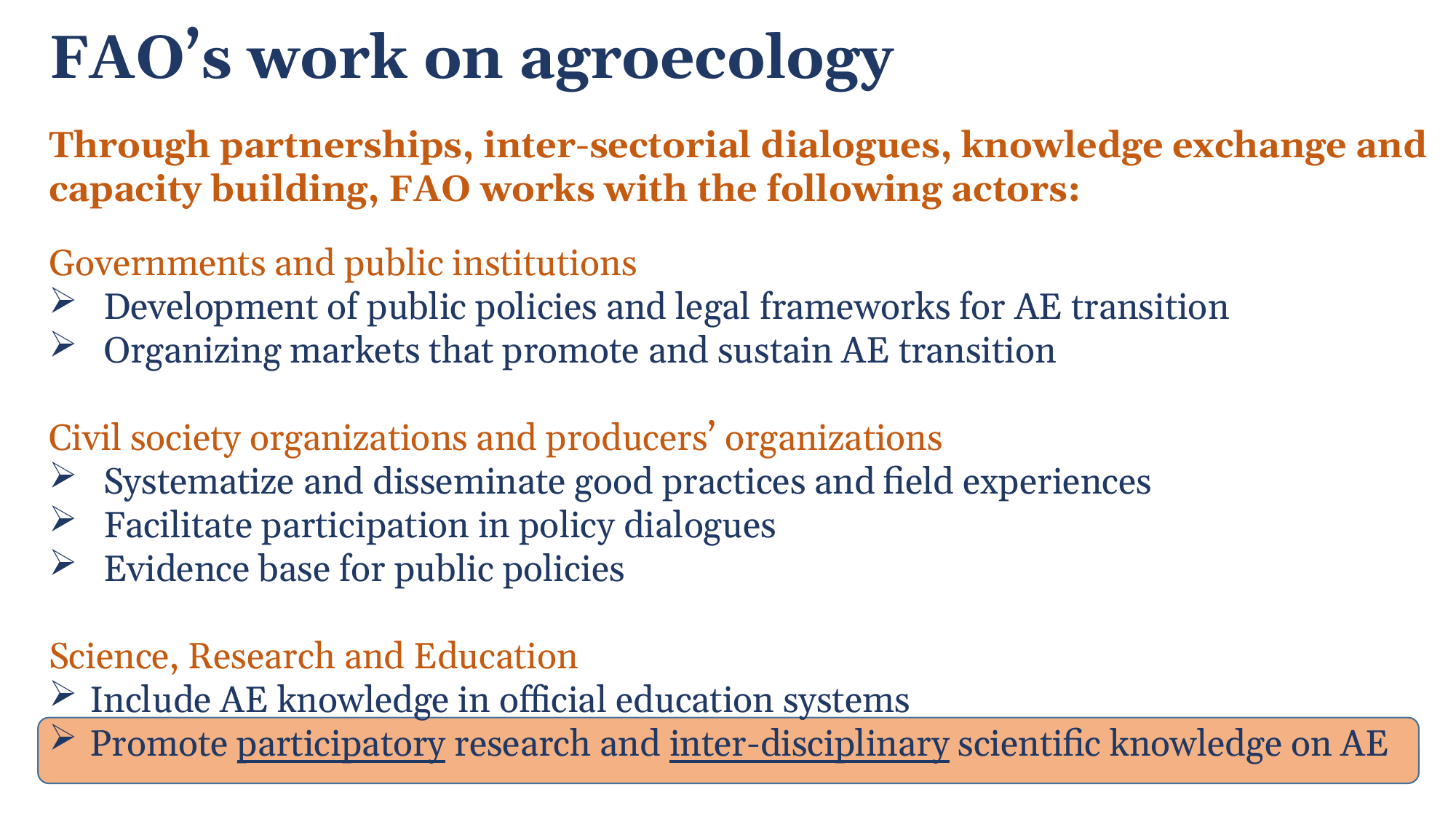

# FAO’s work on agroecology
Through partnerships, inter-sectorial dialogues, knowledge exchange and capacity building, FAO works with the following actors:
Governments and public institutions
Development of public policies and legal frameworks for AE transition
Organizing markets that promote and sustain AE transition

Civil society organizations and producers’ organizations
Systematize and disseminate good practices and field experiences
Facilitate participation in policy dialogues
Evidence base for public policies

Science, Research and Education
Include AE knowledge in official education systems
Promote participatory research and inter-disciplinary scientific knowledge on AE